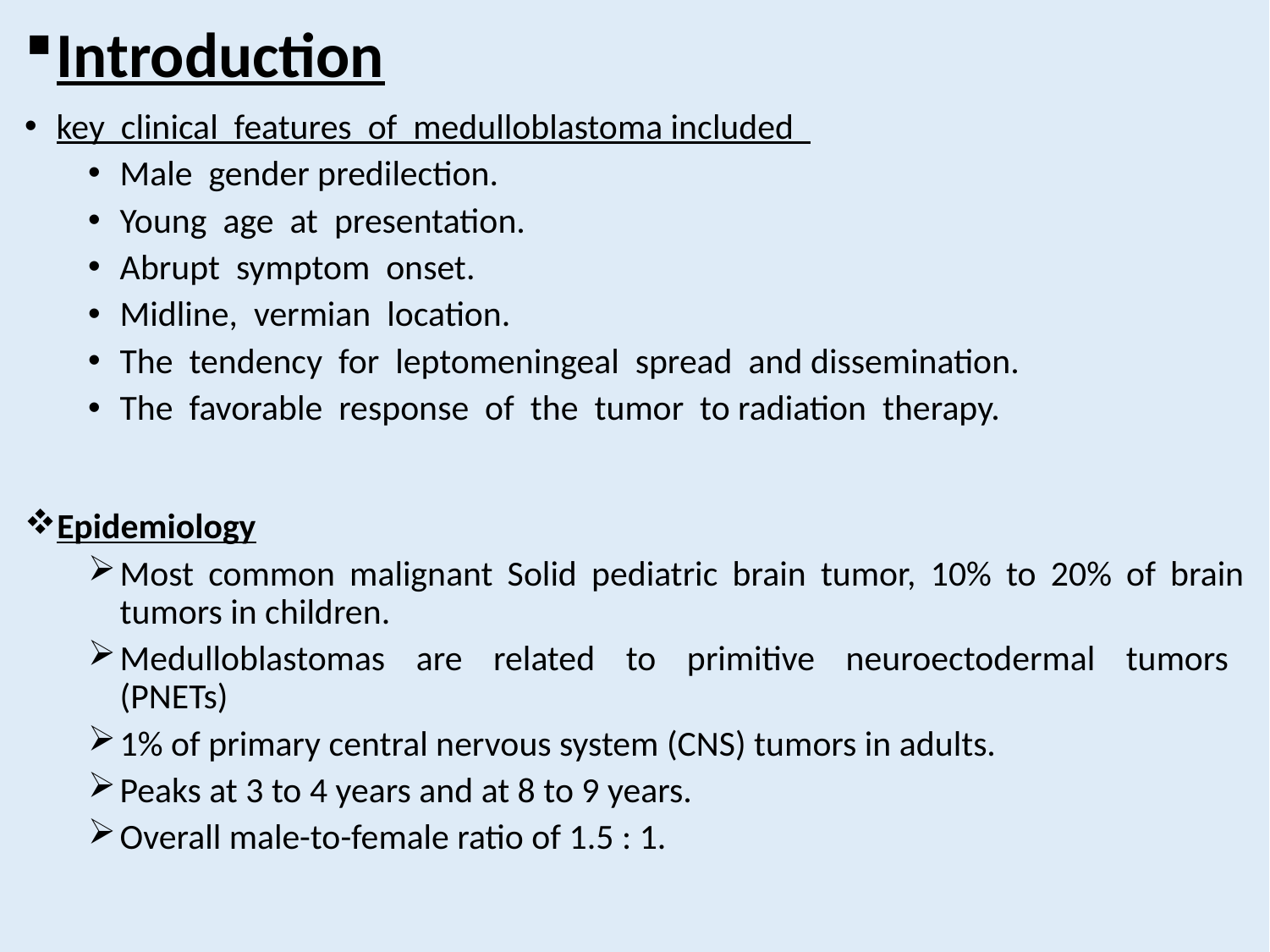

Introduction
key  clinical  features  of  medulloblastoma included
Male  gender predilection.
Young  age  at  presentation.
Abrupt  symptom  onset.
Midline,  vermian  location.
The  tendency  for  leptomeningeal  spread  and dissemination.
The  favorable  response  of  the  tumor  to radiation  therapy.

Epidemiology
Most common malignant Solid pediatric brain tumor, 10% to 20% of brain tumors in children.
Medulloblastomas  are  related  to  primitive  neuroectodermal  tumors  (PNETs)
1% of primary central nervous system (CNS) tumors in adults.
Peaks at 3 to 4 years and at 8 to 9 years.
Overall male-to-female ratio of 1.5 : 1.